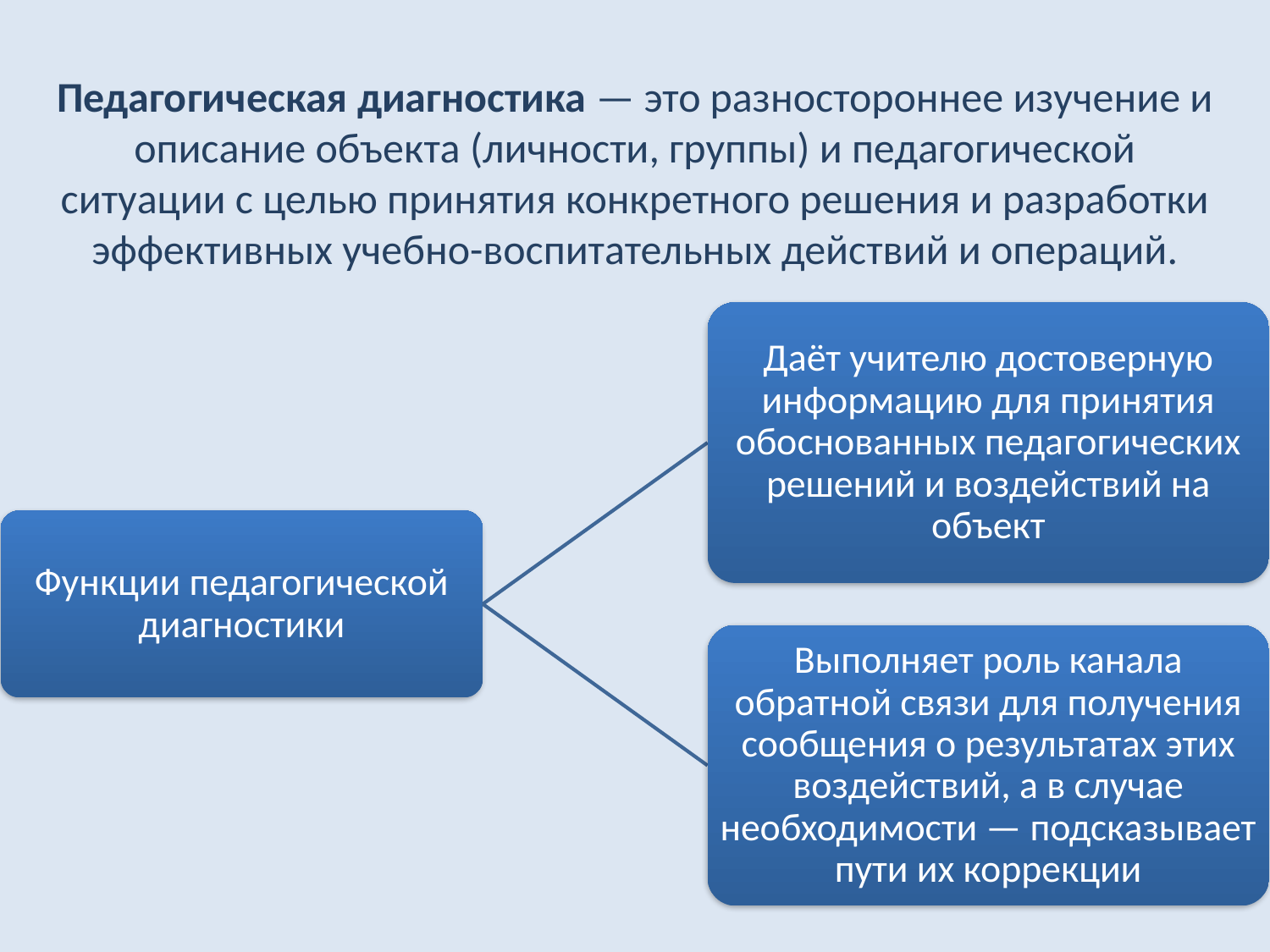

# Педагогическая диагностика — это разностороннее изучение и описание объекта (личности, группы) и педагогической ситуации с целью принятия конкретного решения и разработки эффективных учебно-воспитательных действий и операций.
Функции педагогической диагностики

Даёт учителю достоверную информацию для принятия обоснованных педагогических решений и воздействий на объект

Выполняет роль канала обратной связи для получения сообщения о результатах этих воздействий, а в случае необходимости — подсказывает пути их коррекции